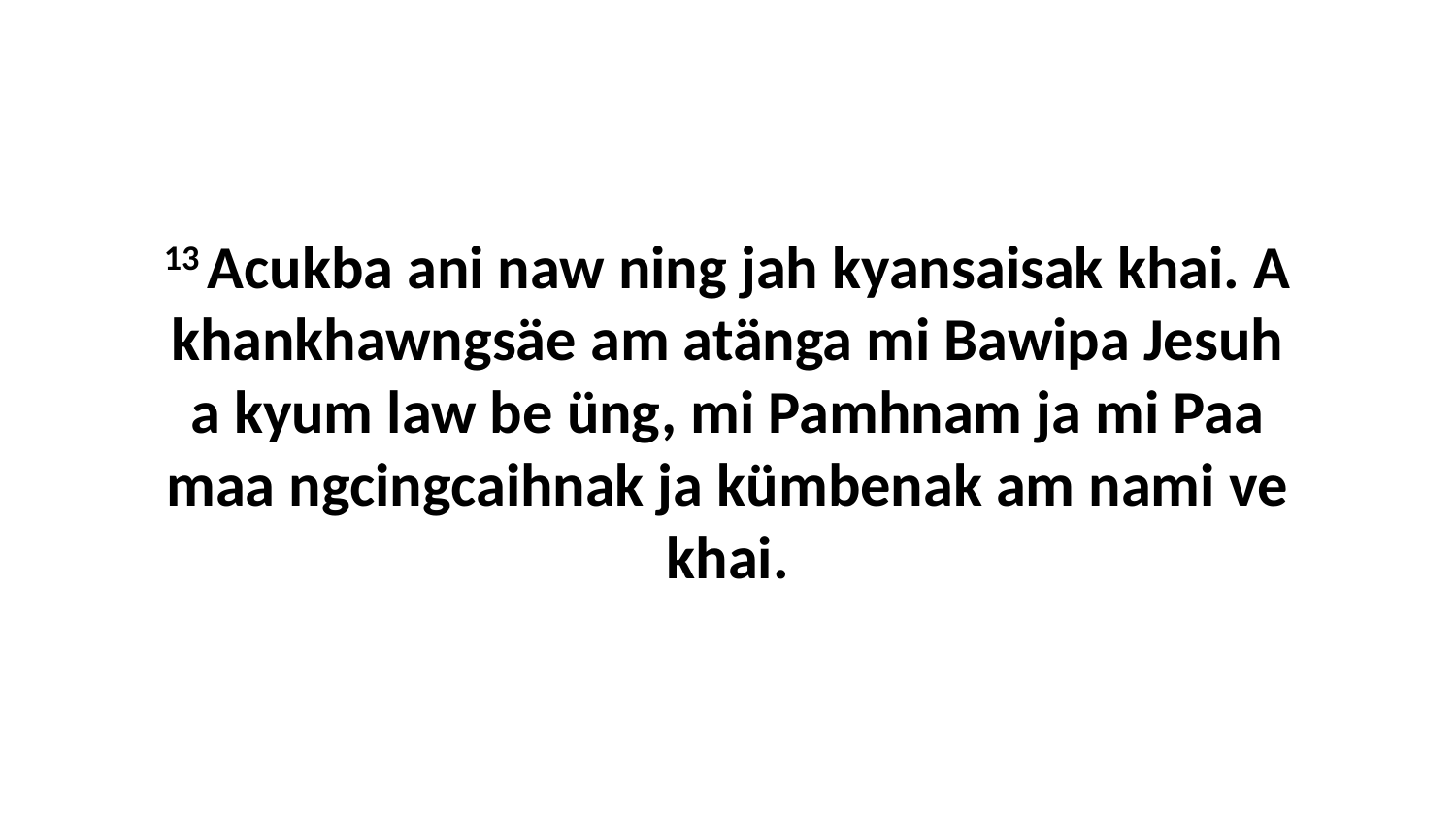

13 Acukba ani naw ning jah kyansaisak khai. A khankhawngsäe am atänga mi Bawipa Jesuh a kyum law be üng, mi Pamhnam ja mi Paa maa ngcingcaihnak ja kümbenak am nami ve khai.